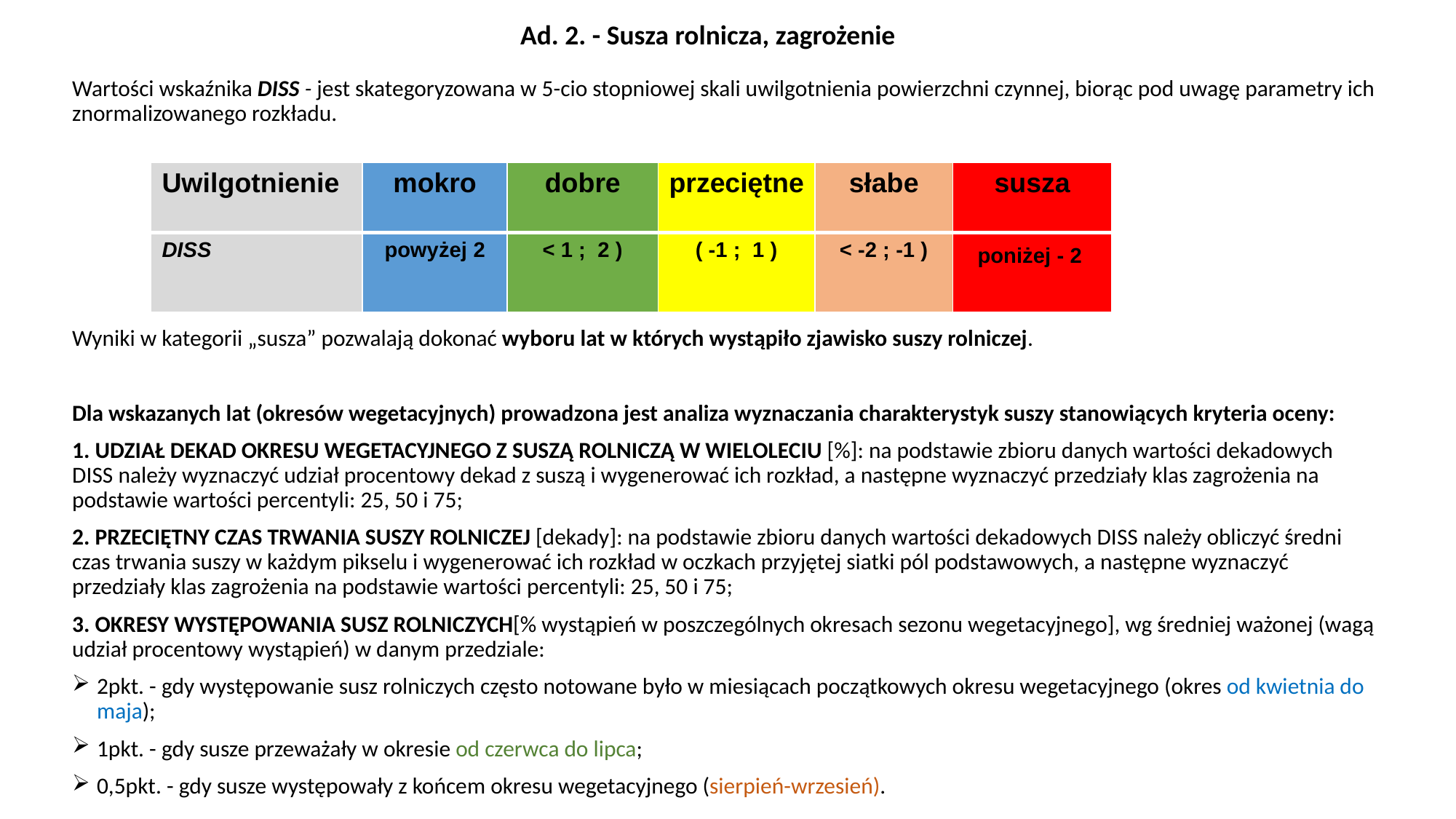

# Ad. 2. - Susza rolnicza, zagrożenie
Wartości wskaźnika DISS - jest skategoryzowana w 5-cio stopniowej skali uwilgotnienia powierzchni czynnej, biorąc pod uwagę parametry ich znormalizowanego rozkładu.

Wyniki w kategorii „susza” pozwalają dokonać wyboru lat w których wystąpiło zjawisko suszy rolniczej.

Dla wskazanych lat (okresów wegetacyjnych) prowadzona jest analiza wyznaczania charakterystyk suszy stanowiących kryteria oceny:
1. UDZIAŁ DEKAD OKRESU WEGETACYJNEGO Z SUSZĄ ROLNICZĄ W WIELOLECIU [%]: na podstawie zbioru danych wartości dekadowych DISS należy wyznaczyć udział procentowy dekad z suszą i wygenerować ich rozkład, a następne wyznaczyć przedziały klas zagrożenia na podstawie wartości percentyli: 25, 50 i 75;
2. PRZECIĘTNY CZAS TRWANIA SUSZY ROLNICZEJ [dekady]: na podstawie zbioru danych wartości dekadowych DISS należy obliczyć średni czas trwania suszy w każdym pikselu i wygenerować ich rozkład w oczkach przyjętej siatki pól podstawowych, a następne wyznaczyć przedziały klas zagrożenia na podstawie wartości percentyli: 25, 50 i 75;
3. OKRESY WYSTĘPOWANIA SUSZ ROLNICZYCH[% wystąpień w poszczególnych okresach sezonu wegetacyjnego], wg średniej ważonej (wagą udział procentowy wystąpień) w danym przedziale:
2pkt. - gdy występowanie susz rolniczych często notowane było w miesiącach początkowych okresu wegetacyjnego (okres od kwietnia do maja);
1pkt. - gdy susze przeważały w okresie od czerwca do lipca;
0,5pkt. - gdy susze występowały z końcem okresu wegetacyjnego (sierpień-wrzesień).

| Uwilgotnienie | mokro | dobre | przeciętne | słabe | susza |
| --- | --- | --- | --- | --- | --- |
| DISS | powyżej 2 | < 1 ; 2 ) | ( -1 ; 1 ) | < -2 ; -1 ) | poniżej - 2 |